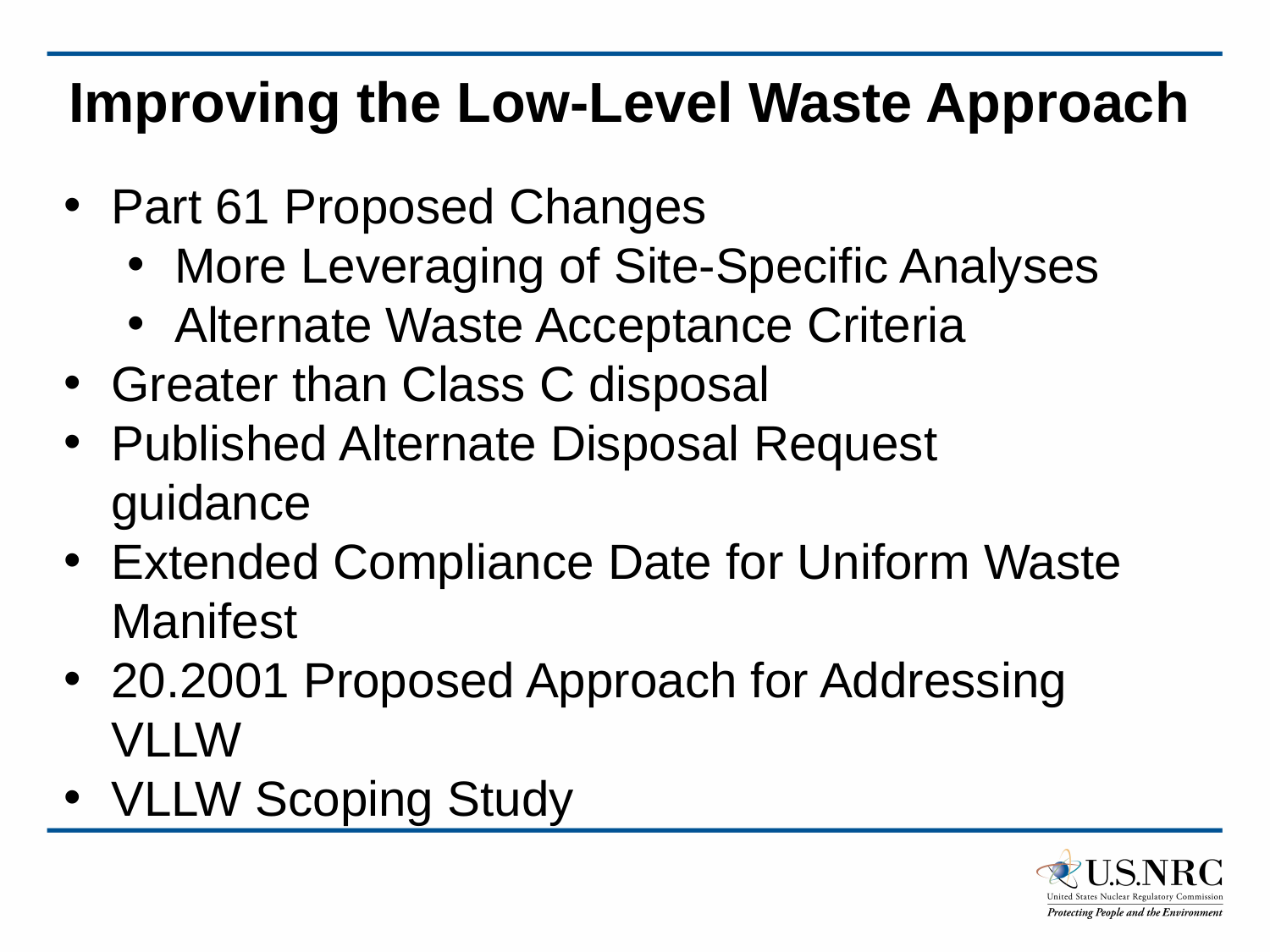

# Improving the Low-Level Waste Approach
Part 61 Proposed Changes
More Leveraging of Site-Specific Analyses
Alternate Waste Acceptance Criteria
Greater than Class C disposal
Published Alternate Disposal Request guidance
Extended Compliance Date for Uniform Waste Manifest
20.2001 Proposed Approach for Addressing VLLW
VLLW Scoping Study